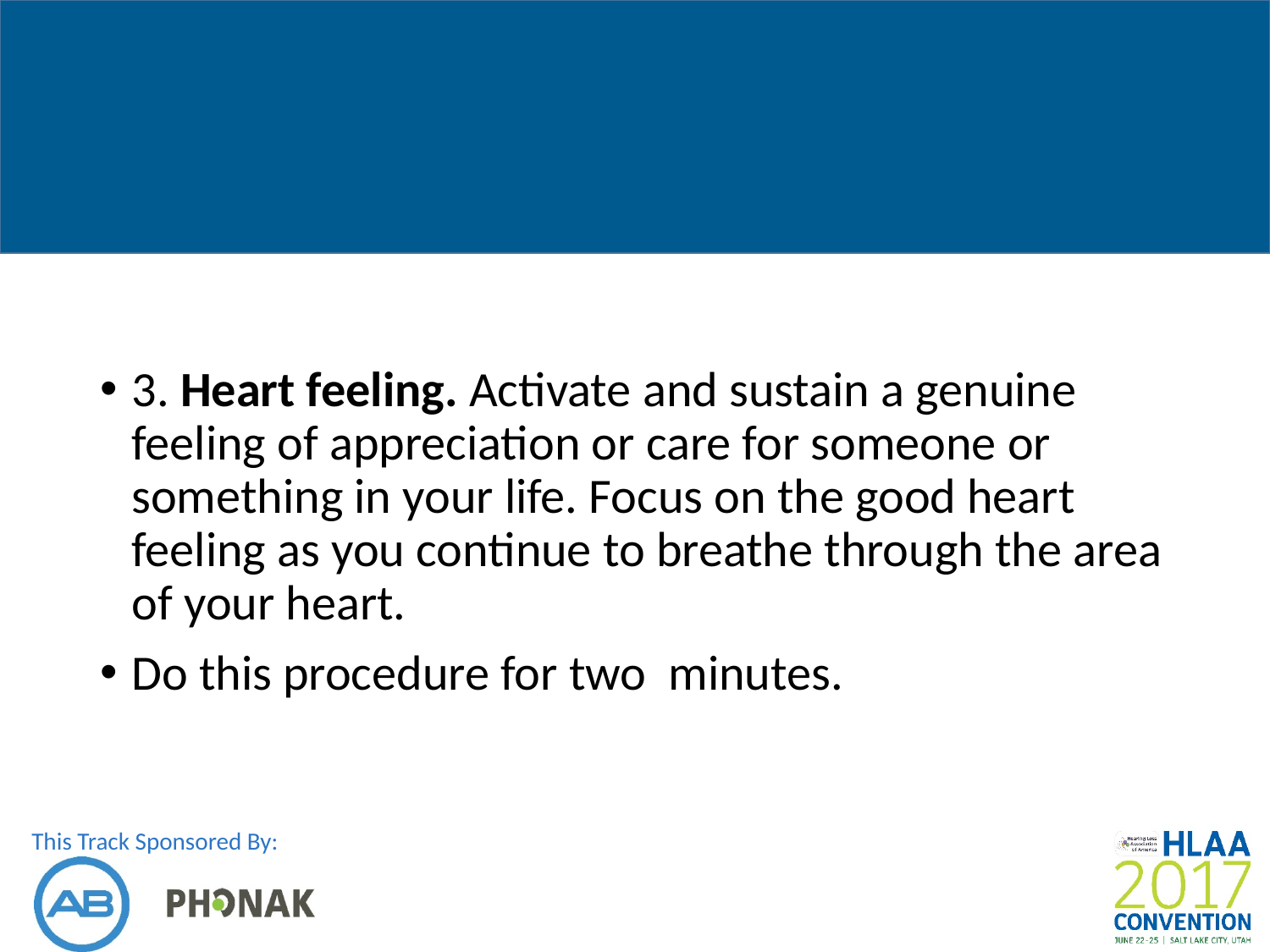

#

3. Heart feeling. Activate and sustain a genuine feeling of appreciation or care for someone or something in your life. Focus on the good heart feeling as you continue to breathe through the area of your heart.
Do this procedure for two  minutes.